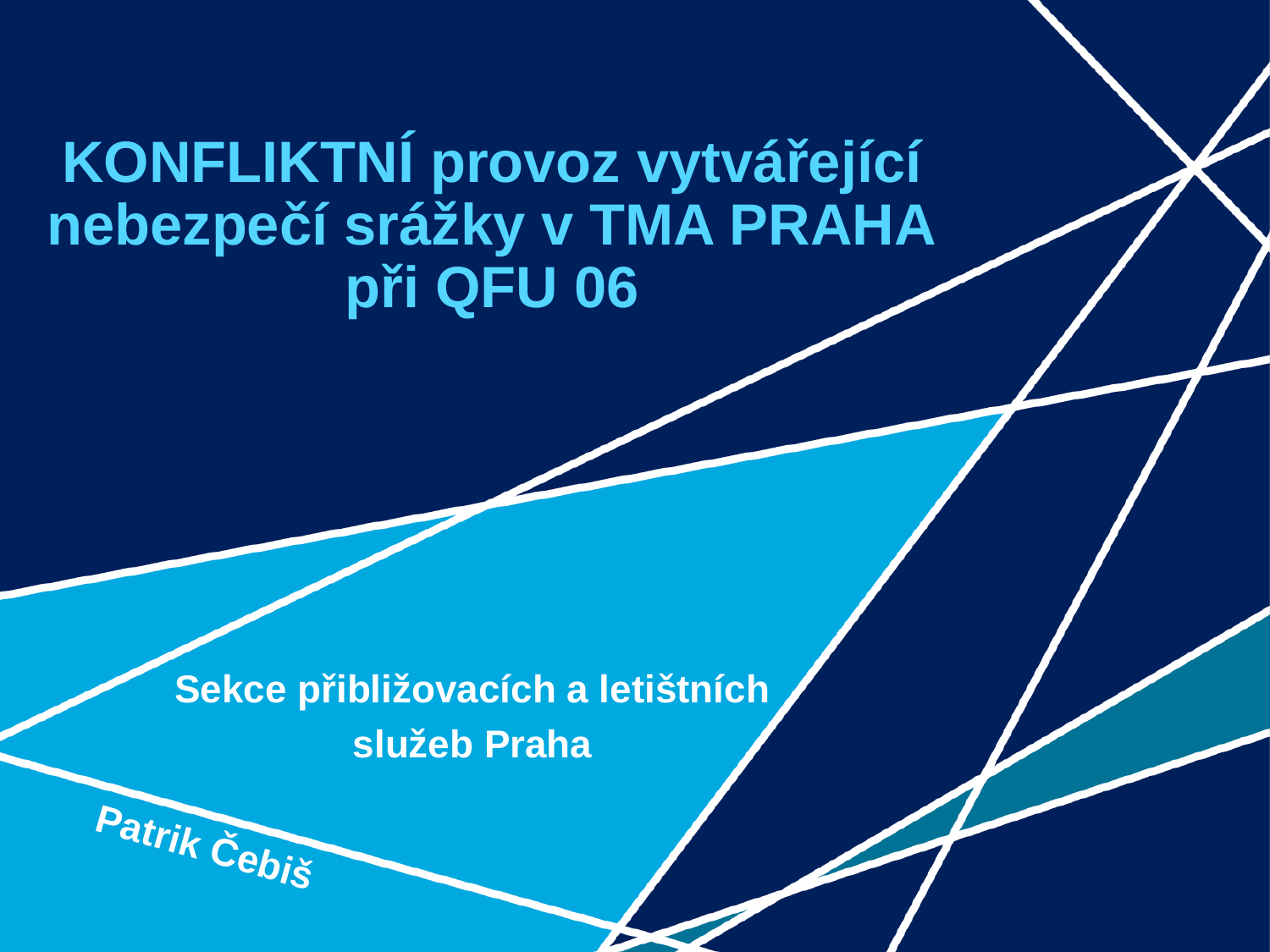

# KONFLIKTNÍ provoz vytvářející nebezpečí srážky v TMA PRAHA při QFU 06
Sekce přibližovacích a letištních
služeb Praha
Patrik Čebiš